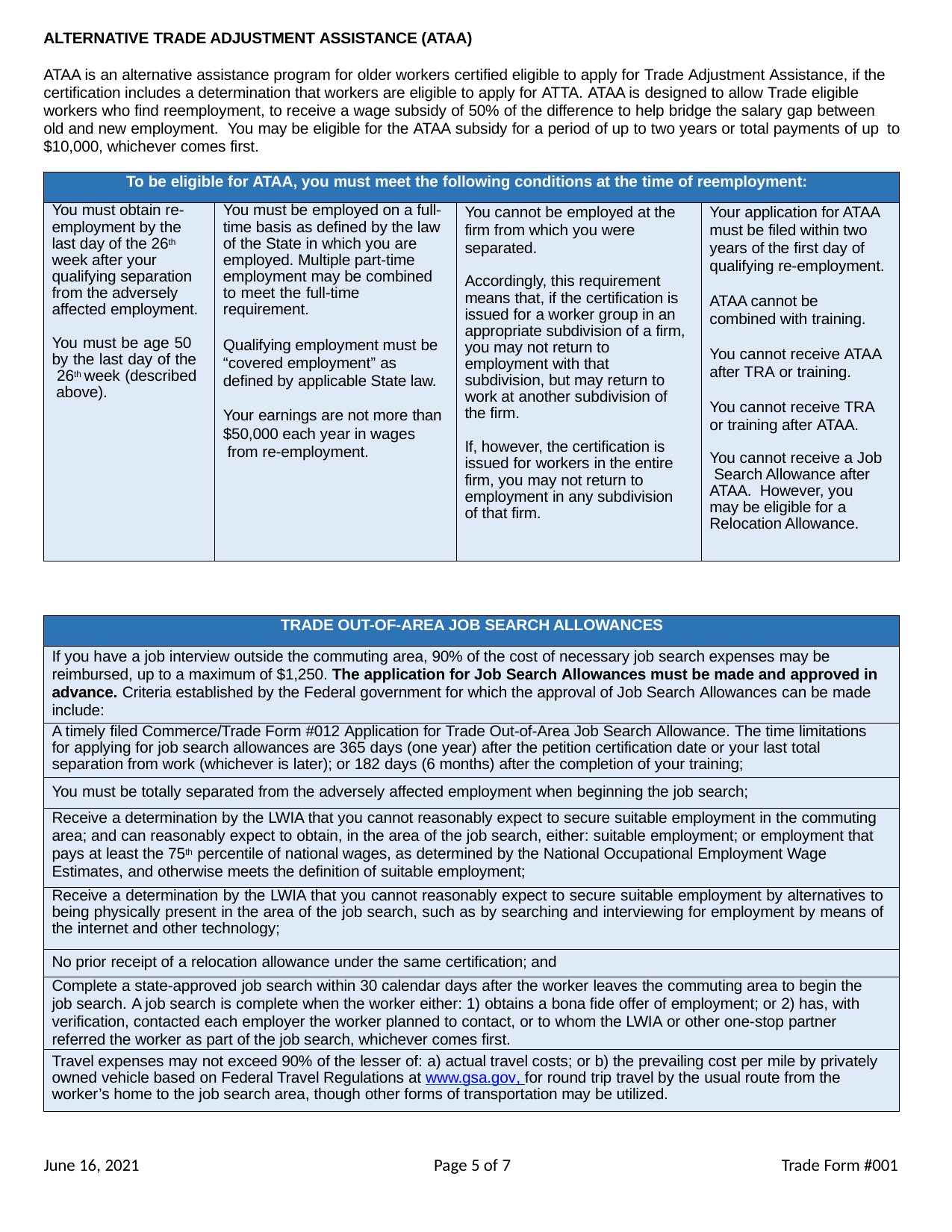

ALTERNATIVE TRADE ADJUSTMENT ASSISTANCE (ATAA)

ATAA is an alternative assistance program for older workers certified eligible to apply for Trade Adjustment Assistance, if the  certification includes a determination that workers are eligible to apply for ATTA. ATAA is designed to allow Trade eligible  workers who find reemployment, to receive a wage subsidy of 50% of the difference to help bridge the salary gap between  old and new employment. You may be eligible for the ATAA subsidy for a period of up to two years or total payments of up  to $10,000, whichever comes first.
| To be eligible for ATAA, you must meet the following conditions at the time of reemployment: |  |  |  |
| --- | --- | --- | --- |
| You must obtain re- employment by the last day of the 26th week after your qualifying separation from the adversely affected employment. You must be age 50 by the last day of the 26th week (described above). | You must be employed on a full- time basis as defined by the law of the State in which you are employed. Multiple part-time employment may be combined to meet the full-time requirement. Qualifying employment must be “covered employment” as defined by applicable State law. Your earnings are not more than $50,000 each year in wages from re-employment. | You cannot be employed at the firm from which you were separated. Accordingly, this requirement means that, if the certification is issued for a worker group in an appropriate subdivision of a firm, you may not return to employment with that subdivision, but may return to work at another subdivision of the firm. If, however, the certification is issued for workers in the entire firm, you may not return to employment in any subdivision of that firm. | Your application for ATAA must be filed within two years of the first day of qualifying re-employment. ATAA cannot be combined with training. You cannot receive ATAA after TRA or training. You cannot receive TRA or training after ATAA. You cannot receive a Job Search Allowance after ATAA. However, you may be eligible for a Relocation Allowance. |
| TRADE OUT-OF-AREA JOB SEARCH ALLOWANCES |
| --- |
| If you have a job interview outside the commuting area, 90% of the cost of necessary job search expenses may be reimbursed, up to a maximum of $1,250. The application for Job Search Allowances must be made and approved in advance. Criteria established by the Federal government for which the approval of Job Search Allowances can be made include: |
| A timely filed Commerce/Trade Form #012 Application for Trade Out-of-Area Job Search Allowance. The time limitations for applying for job search allowances are 365 days (one year) after the petition certification date or your last total separation from work (whichever is later); or 182 days (6 months) after the completion of your training; |
| You must be totally separated from the adversely affected employment when beginning the job search; |
| Receive a determination by the LWIA that you cannot reasonably expect to secure suitable employment in the commuting area; and can reasonably expect to obtain, in the area of the job search, either: suitable employment; or employment that pays at least the 75th percentile of national wages, as determined by the National Occupational Employment Wage Estimates, and otherwise meets the definition of suitable employment; |
| Receive a determination by the LWIA that you cannot reasonably expect to secure suitable employment by alternatives to being physically present in the area of the job search, such as by searching and interviewing for employment by means of the internet and other technology; |
| No prior receipt of a relocation allowance under the same certification; and |
| Complete a state-approved job search within 30 calendar days after the worker leaves the commuting area to begin the job search. A job search is complete when the worker either: 1) obtains a bona fide offer of employment; or 2) has, with verification, contacted each employer the worker planned to contact, or to whom the LWIA or other one-stop partner referred the worker as part of the job search, whichever comes first. |
| Travel expenses may not exceed 90% of the lesser of: a) actual travel costs; or b) the prevailing cost per mile by privately owned vehicle based on Federal Travel Regulations at www.gsa.gov, for round trip travel by the usual route from the worker’s home to the job search area, though other forms of transportation may be utilized. |
June 16, 2021
Page 5 of 7
Trade Form #001